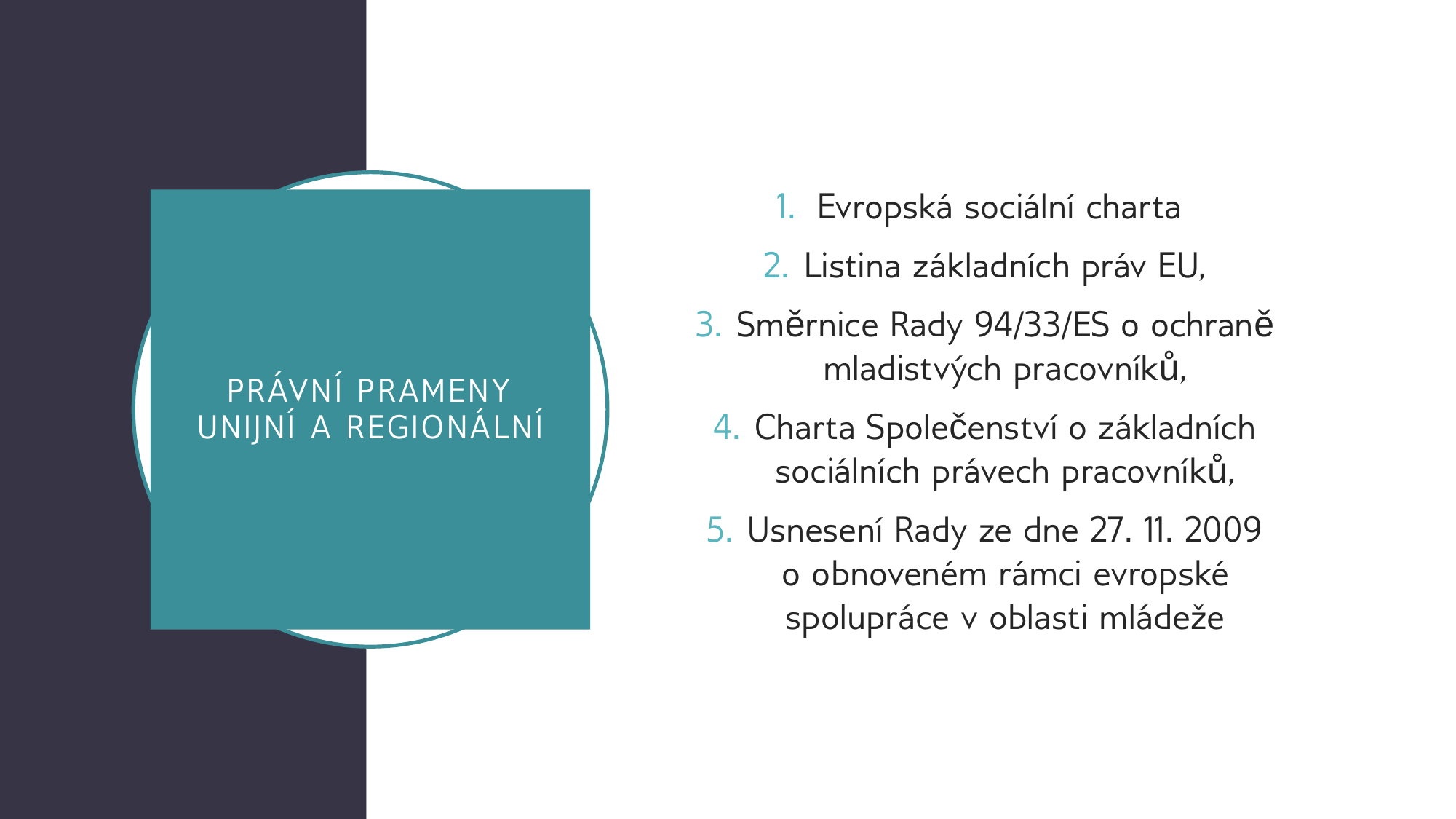

Evropská sociální charta
Listina základních práv EU,
Směrnice Rady 94/33/ES o ochraně mladistvých pracovníků,
Charta Společenství o základních sociálních právech pracovníků,
Usnesení Rady ze dne 27. 11. 2009 o obnoveném rámci evropské spolupráce v oblasti mládeže

# PRÁVNÍ PRAMENY unijní A regionální